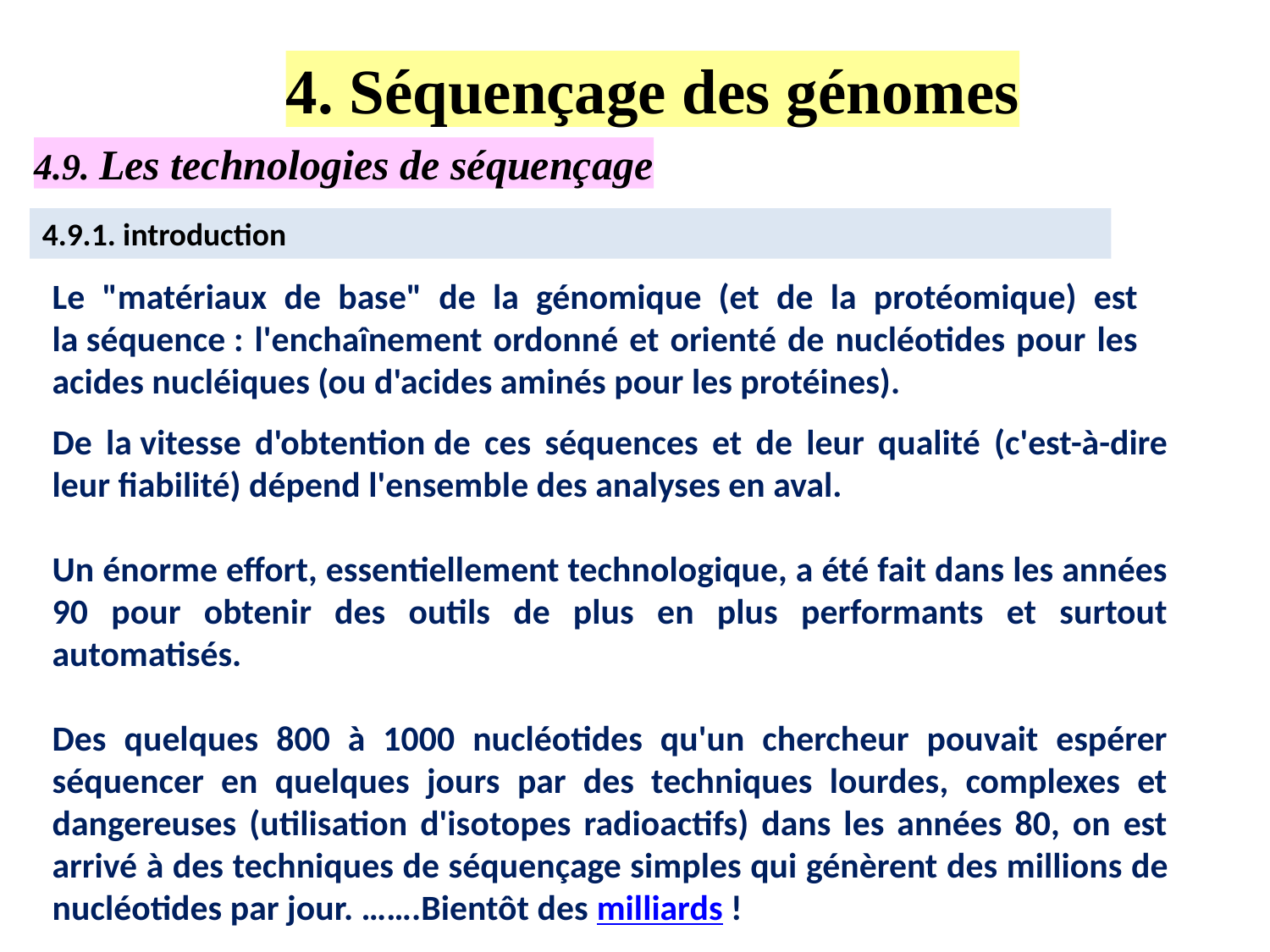

4. Séquençage des génomes
4.9. Les technologies de séquençage
4.9.1. introduction
Le "matériaux de base" de la génomique (et de la protéomique) est la séquence : l'enchaînement ordonné et orienté de nucléotides pour les acides nucléiques (ou d'acides aminés pour les protéines).
De la vitesse d'obtention de ces séquences et de leur qualité (c'est-à-dire leur fiabilité) dépend l'ensemble des analyses en aval.

Un énorme effort, essentiellement technologique, a été fait dans les années 90 pour obtenir des outils de plus en plus performants et surtout automatisés.

Des quelques 800 à 1000 nucléotides qu'un chercheur pouvait espérer séquencer en quelques jours par des techniques lourdes, complexes et dangereuses (utilisation d'isotopes radioactifs) dans les années 80, on est arrivé à des techniques de séquençage simples qui génèrent des millions de nucléotides par jour. …….Bientôt des milliards !